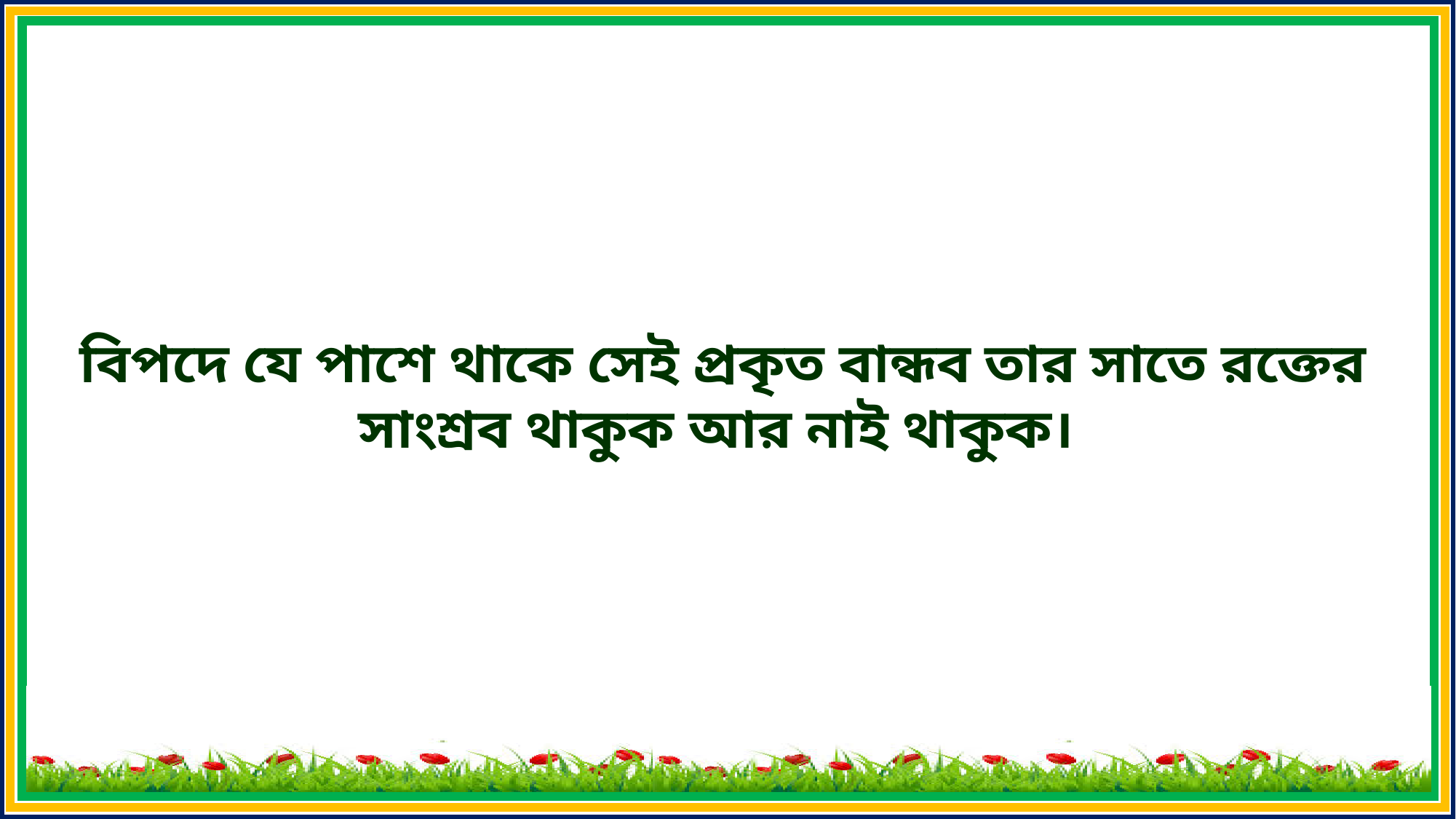

বিপদে যে পাশে থাকে সেই প্রকৃত বান্ধব তার সাতে রক্তের সাংশ্রব থাকুক আর নাই থাকুক।